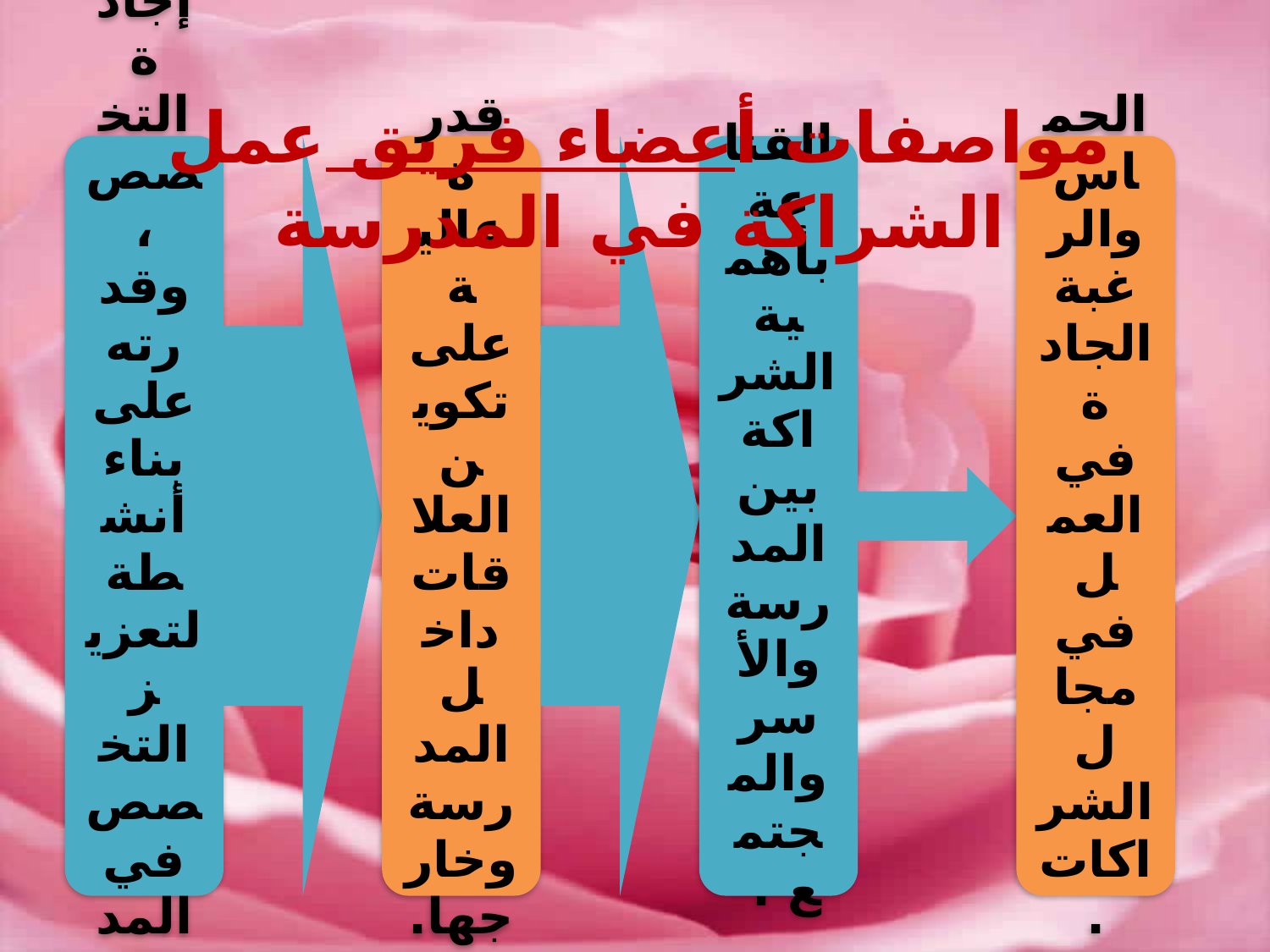

مواصفات أعضاء فريق عمل الشراكة في المدرسة